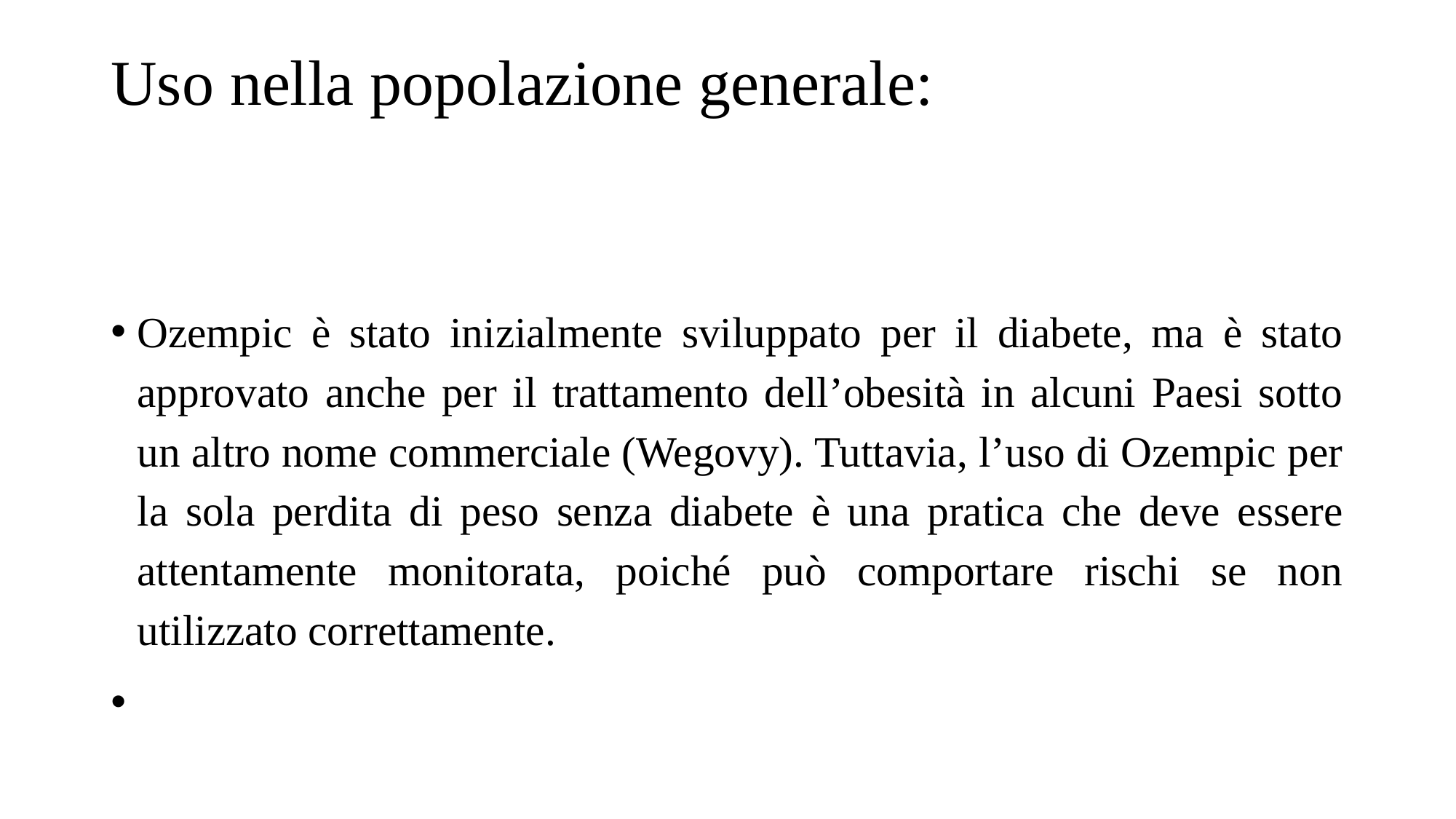

# Uso nella popolazione generale:

Ozempic è stato inizialmente sviluppato per il diabete, ma è stato approvato anche per il trattamento dell’obesità in alcuni Paesi sotto un altro nome commerciale (Wegovy). Tuttavia, l’uso di Ozempic per la sola perdita di peso senza diabete è una pratica che deve essere attentamente monitorata, poiché può comportare rischi se non utilizzato correttamente.